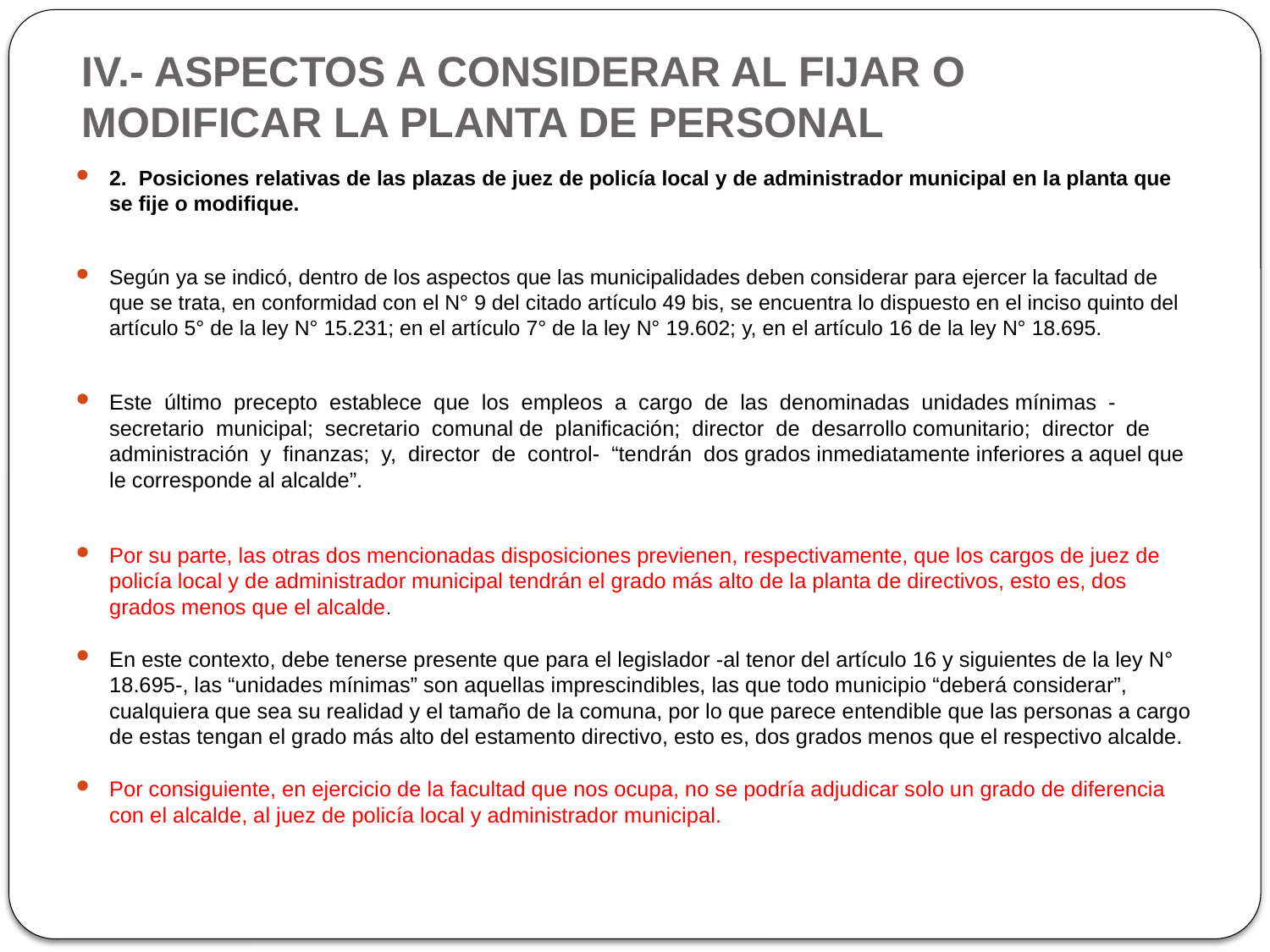

# IV.- ASPECTOS A CONSIDERAR AL FIJAR O MODIFICAR LA PLANTA DE PERSONAL
2.  Posiciones relativas de las plazas de juez de policía local y de administrador municipal en la planta que se fije o modifique.

Según ya se indicó, dentro de los aspectos que las municipalidades deben considerar para ejercer la facultad de que se trata, en conformidad con el N° 9 del citado artículo 49 bis, se encuentra lo dispuesto en el inciso quinto del artículo 5° de la ley N° 15.231; en el artículo 7° de la ley N° 19.602; y, en el artículo 16 de la ley N° 18.695.

Este  último  precepto  establece  que  los  empleos  a  cargo  de  las  denominadas  unidades mínimas  -secretario  municipal;  secretario  comunal de  planiﬁcación;  director  de  desarrollo comunitario;  director  de  administración  y  ﬁnanzas;  y,  director  de  control-  “tendrán  dos grados inmediatamente inferiores a aquel que le corresponde al alcalde”.

Por su parte, las otras dos mencionadas disposiciones previenen, respectivamente, que los cargos de juez de policía local y de administrador municipal tendrán el grado más alto de la planta de directivos, esto es, dos grados menos que el alcalde.

En este contexto, debe tenerse presente que para el legislador -al tenor del artículo 16 y siguientes de la ley N° 18.695-, las “unidades mínimas” son aquellas imprescindibles, las que todo municipio “deberá considerar”, cualquiera que sea su realidad y el tamaño de la comuna, por lo que parece entendible que las personas a cargo de estas tengan el grado más alto del estamento directivo, esto es, dos grados menos que el respectivo alcalde.

Por consiguiente, en ejercicio de la facultad que nos ocupa, no se podría adjudicar solo un grado de diferencia con el alcalde, al juez de policía local y administrador municipal.